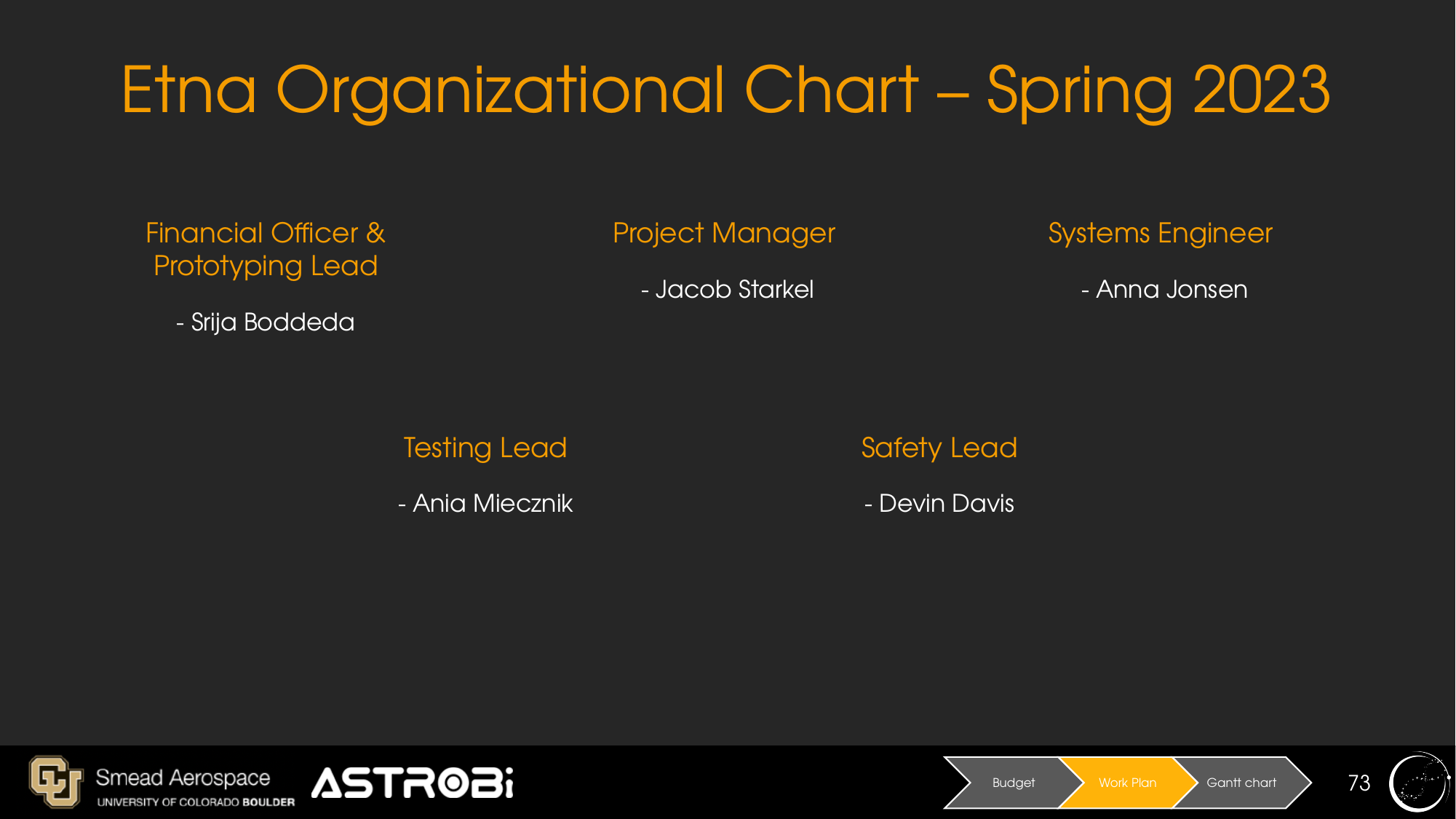

# Etna Organizational Chart – Spring 2023
Financial Officer &
Prototyping Lead

- Srija Boddeda
Project Manager

- Jacob Starkel
Systems Engineer

- Anna Jonsen
Testing Lead

- Ania Miecznik
Safety Lead

- Devin Davis
Gantt chart
Budget
Work Plan
73